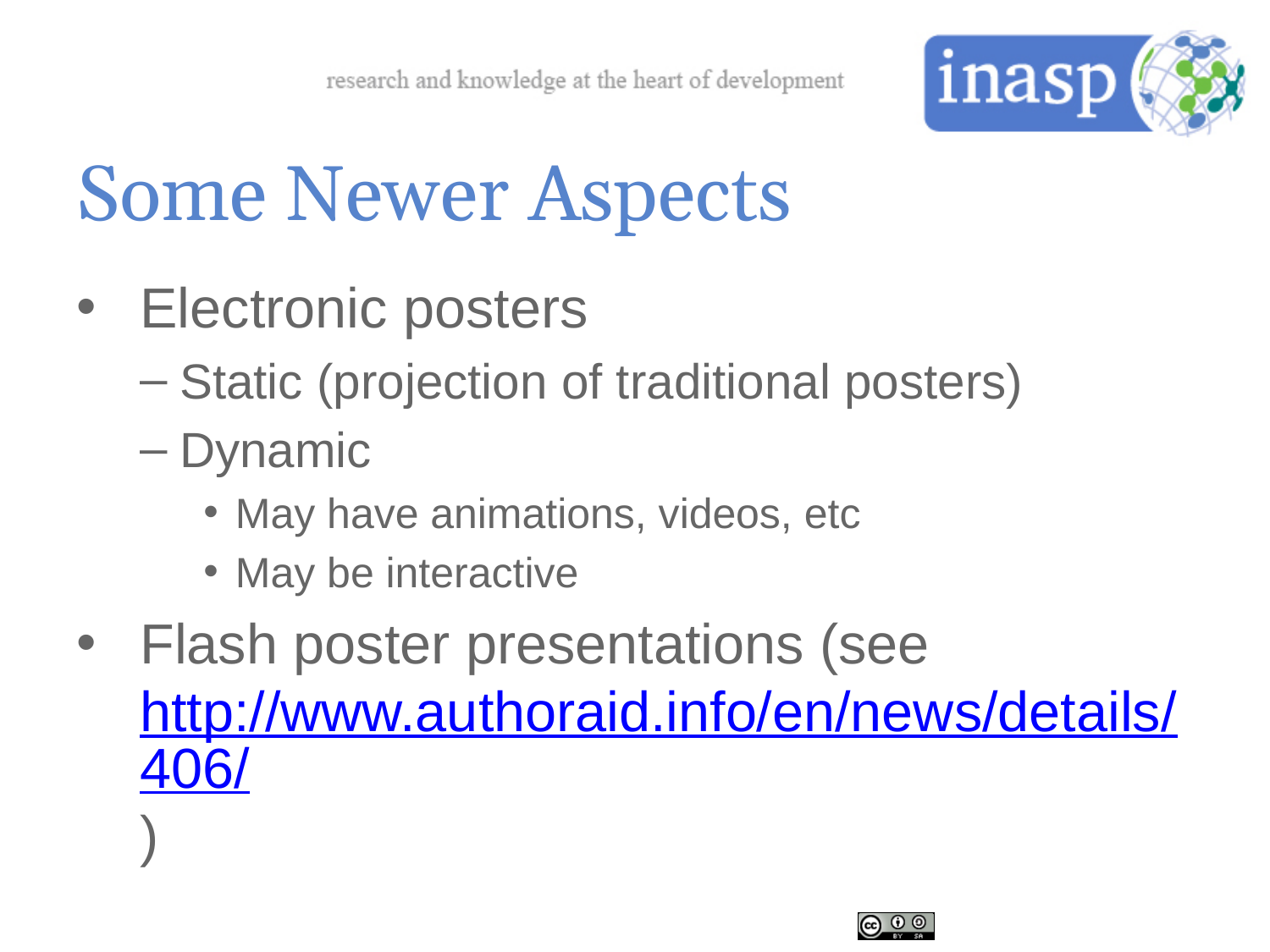

# Some Newer Aspects
Electronic posters
Static (projection of traditional posters)
Dynamic
May have animations, videos, etc
May be interactive
Flash poster presentations (see http://www.authoraid.info/en/news/details/406/)